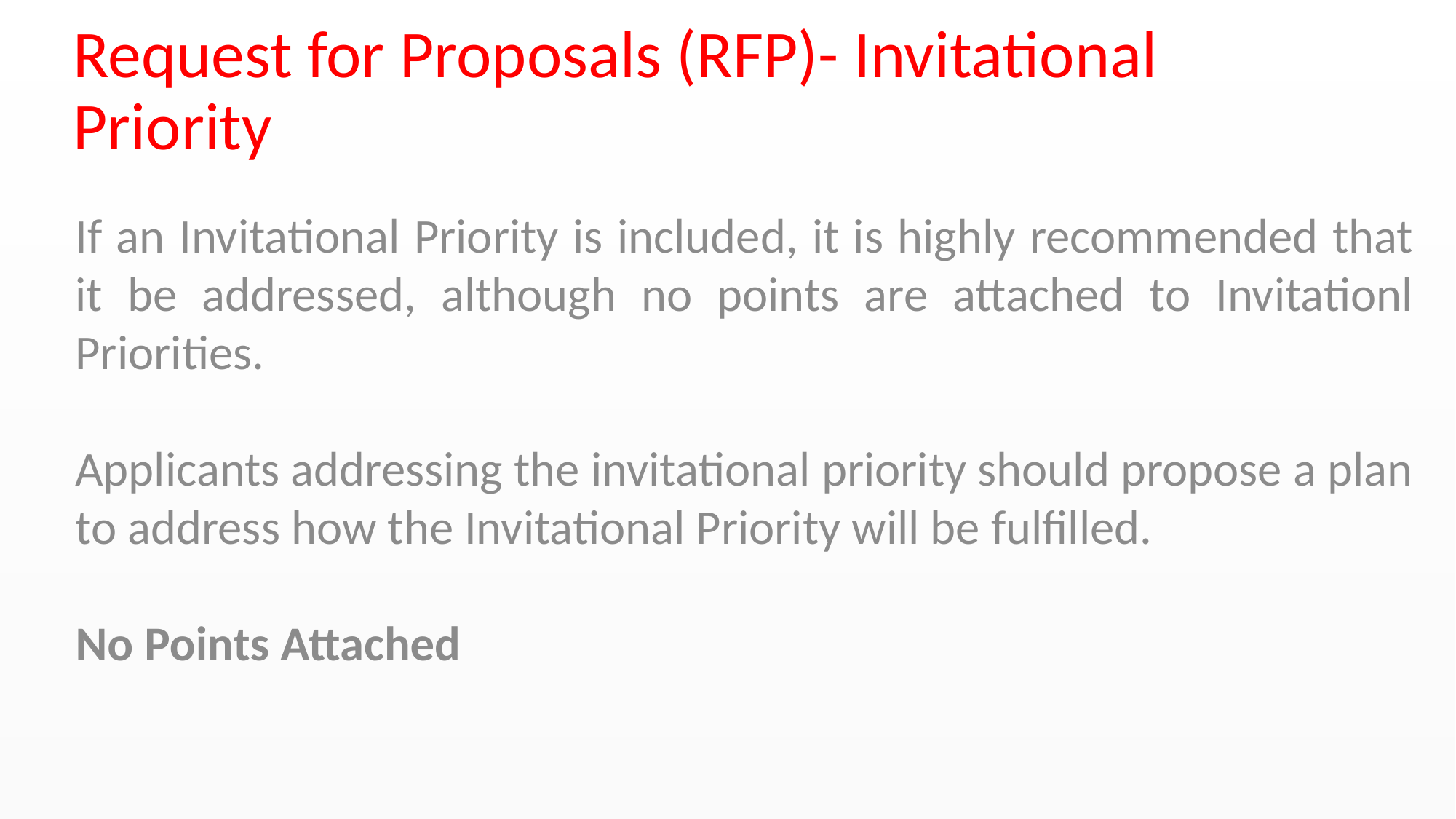

# Request for Proposals (RFP)- Invitational Priority
If an Invitational Priority is included, it is highly recommended that it be addressed, although no points are attached to Invitationl Priorities.

Applicants addressing the invitational priority should propose a plan to address how the Invitational Priority will be fulfilled.

No Points Attached